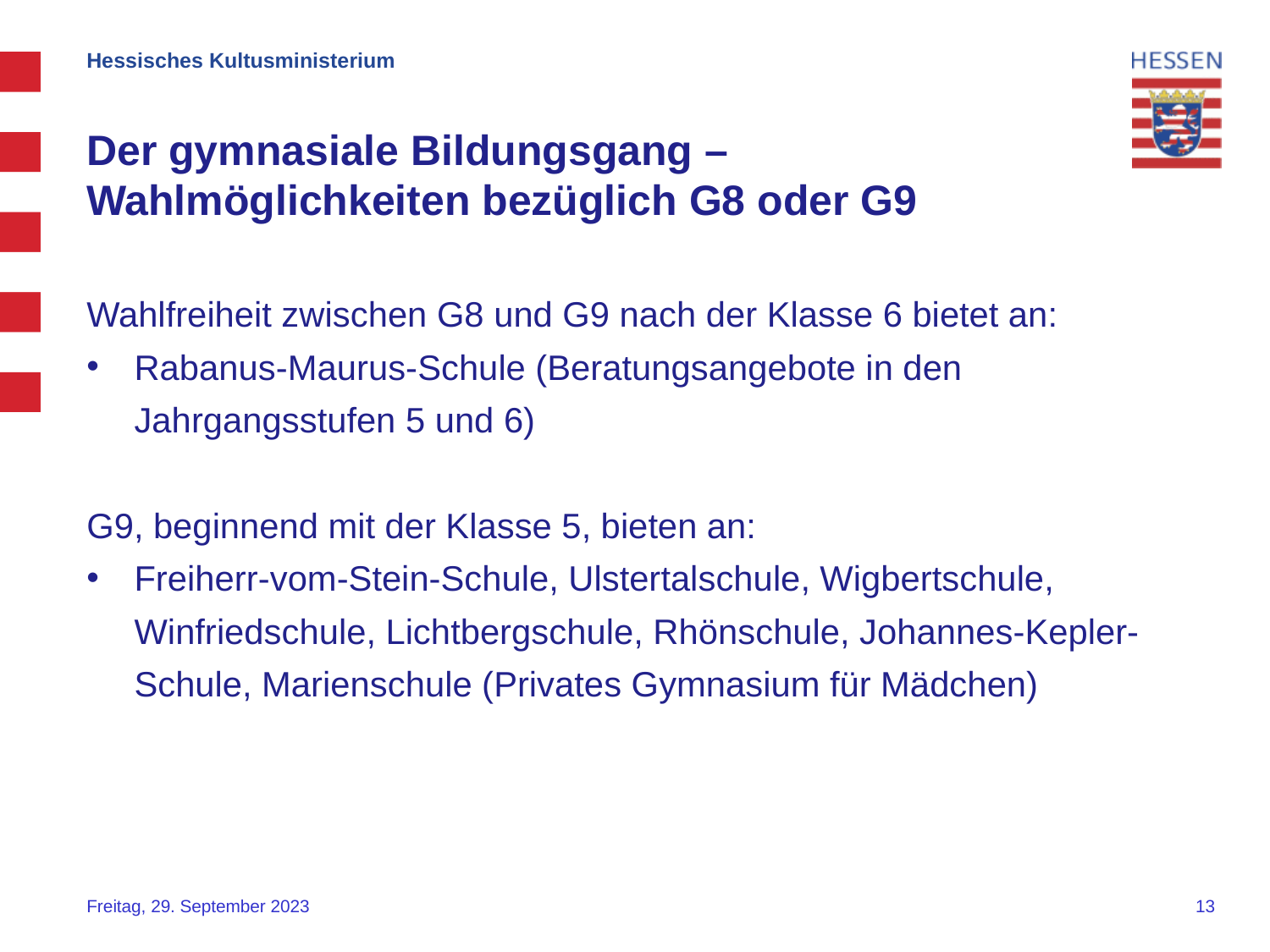

Hessisches Kultusministerium
# Der gymnasiale Bildungsgang – Wahlmöglichkeiten bezüglich G8 oder G9
Wahlfreiheit zwischen G8 und G9 nach der Klasse 6 bietet an:
Rabanus-Maurus-Schule (Beratungsangebote in den Jahrgangsstufen 5 und 6)
G9, beginnend mit der Klasse 5, bieten an:
Freiherr-vom-Stein-Schule, Ulstertalschule, Wigbertschule, Winfriedschule, Lichtbergschule, Rhönschule, Johannes-Kepler-Schule, Marienschule (Privates Gymnasium für Mädchen)

Freitag, 29. September 2023